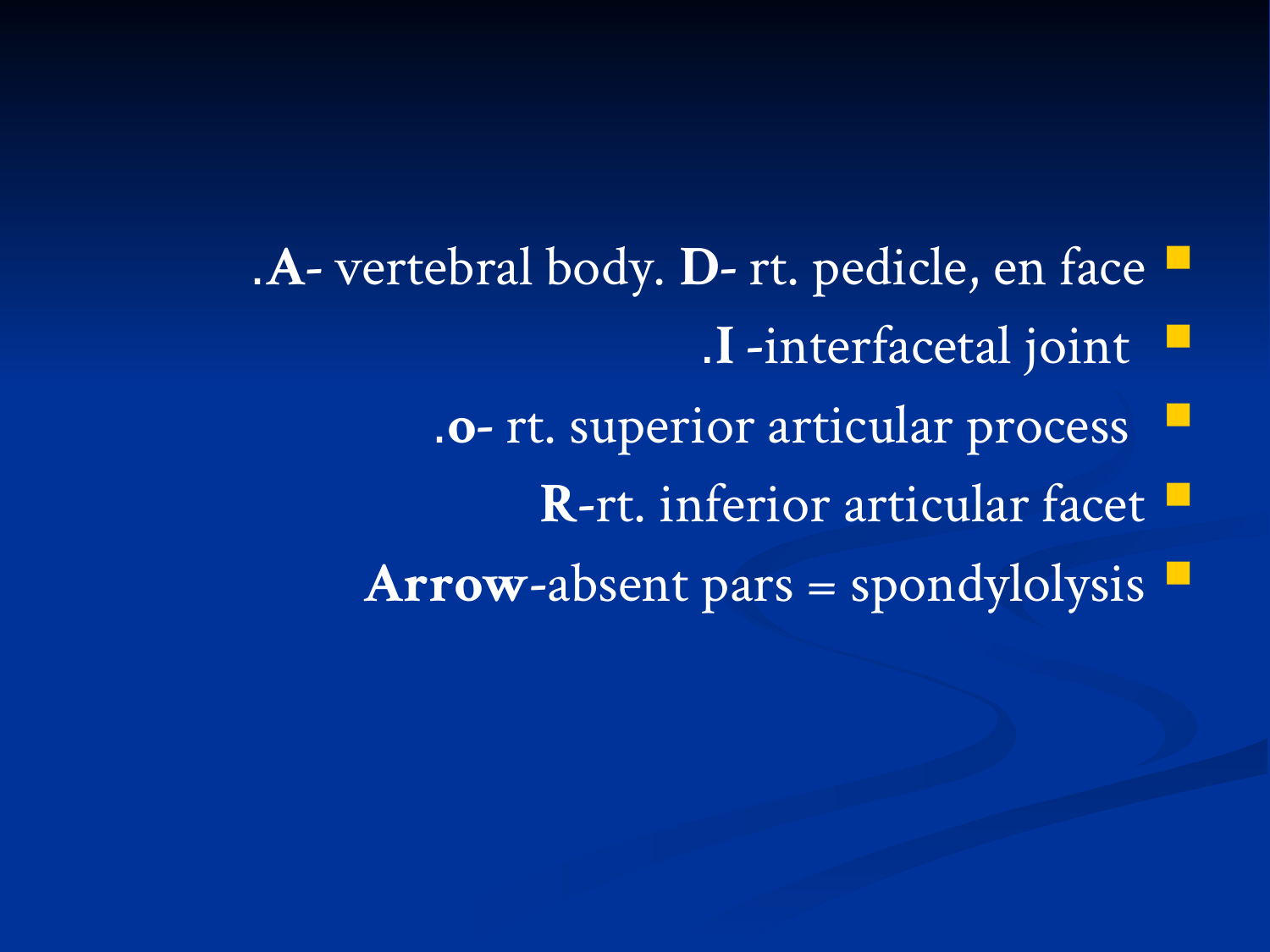

#
A- vertebral body. D- rt. pedicle, en face.
 I -interfacetal joint.
 o- rt. superior articular process.
R-rt. inferior articular facet
Arrow-absent pars = spondylolysis